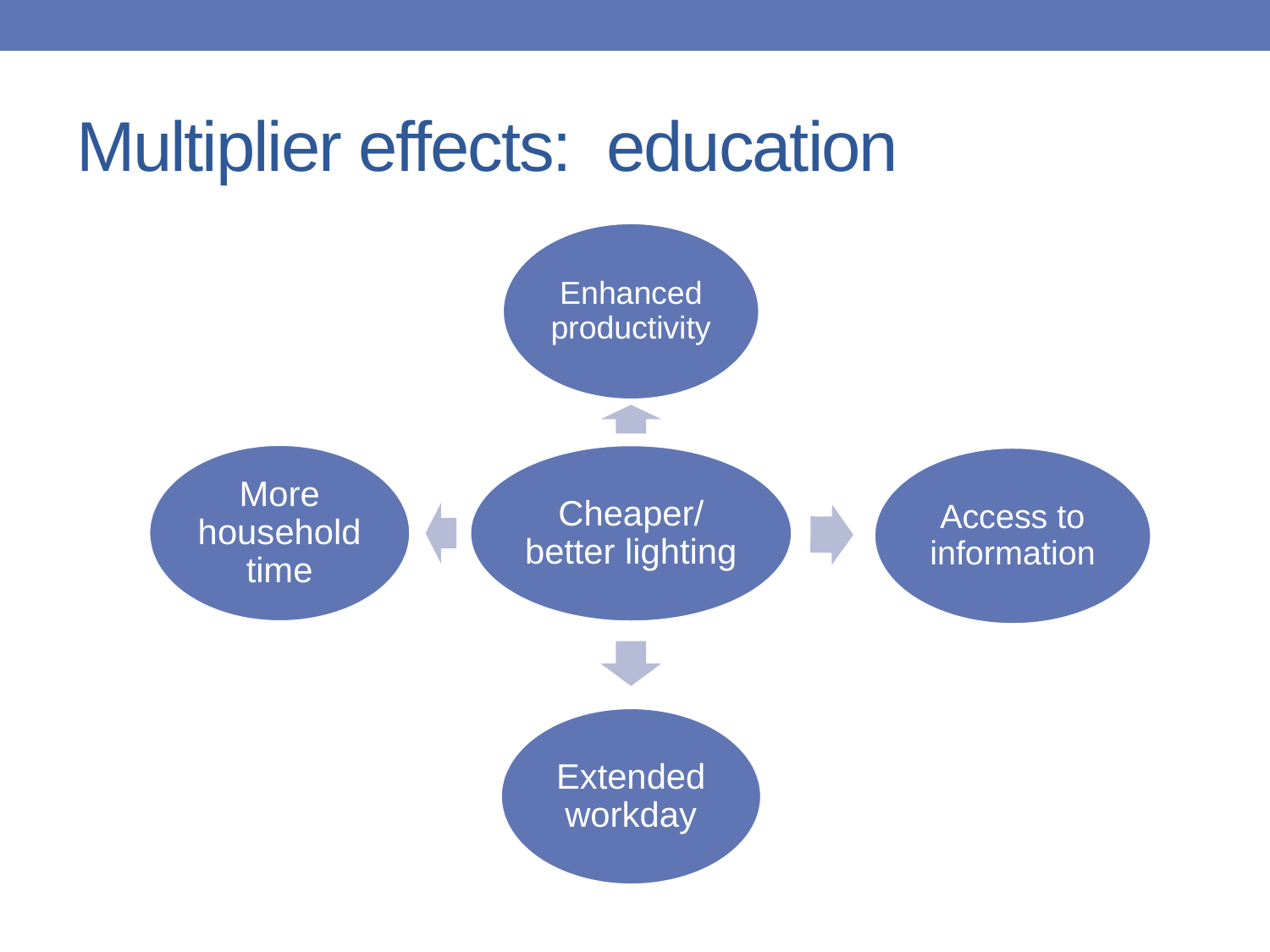

# Multiplier effects:  education
Cheaper/better lighting

Enhanced productivity

Access to information

Extended workday

More household time